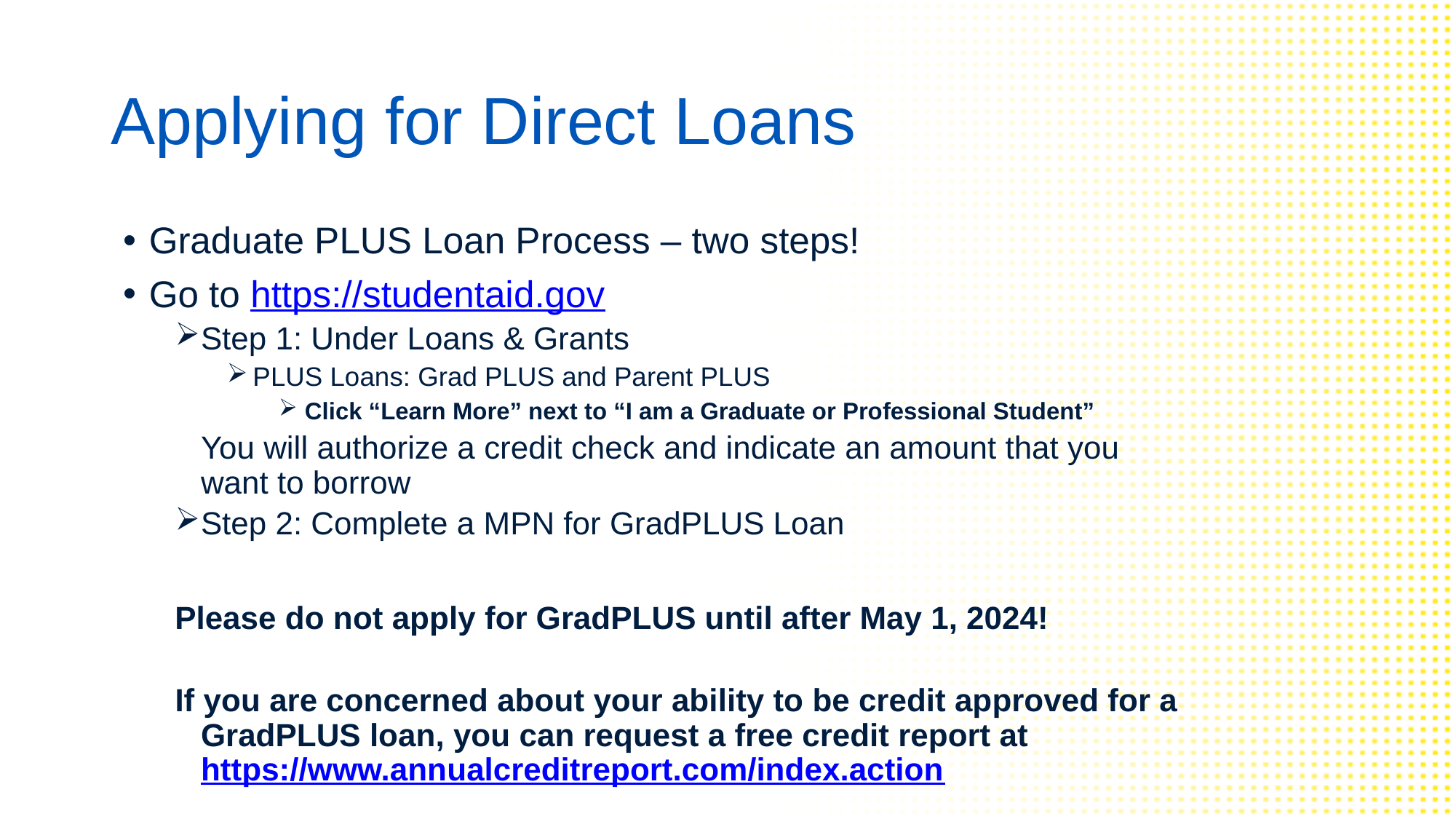

# Applying for Direct Loans
Graduate PLUS Loan Process – two steps!
Go to https://studentaid.gov
Step 1: Under Loans & Grants
PLUS Loans: Grad PLUS and Parent PLUS
Click “Learn More” next to “I am a Graduate or Professional Student”
	You will authorize a credit check and indicate an amount that you want to borrow
Step 2: Complete a MPN for GradPLUS Loan

	Please do not apply for GradPLUS until after May 1, 2024!

If you are concerned about your ability to be credit approved for a GradPLUS loan, you can request a free credit report at https://www.annualcreditreport.com/index.action